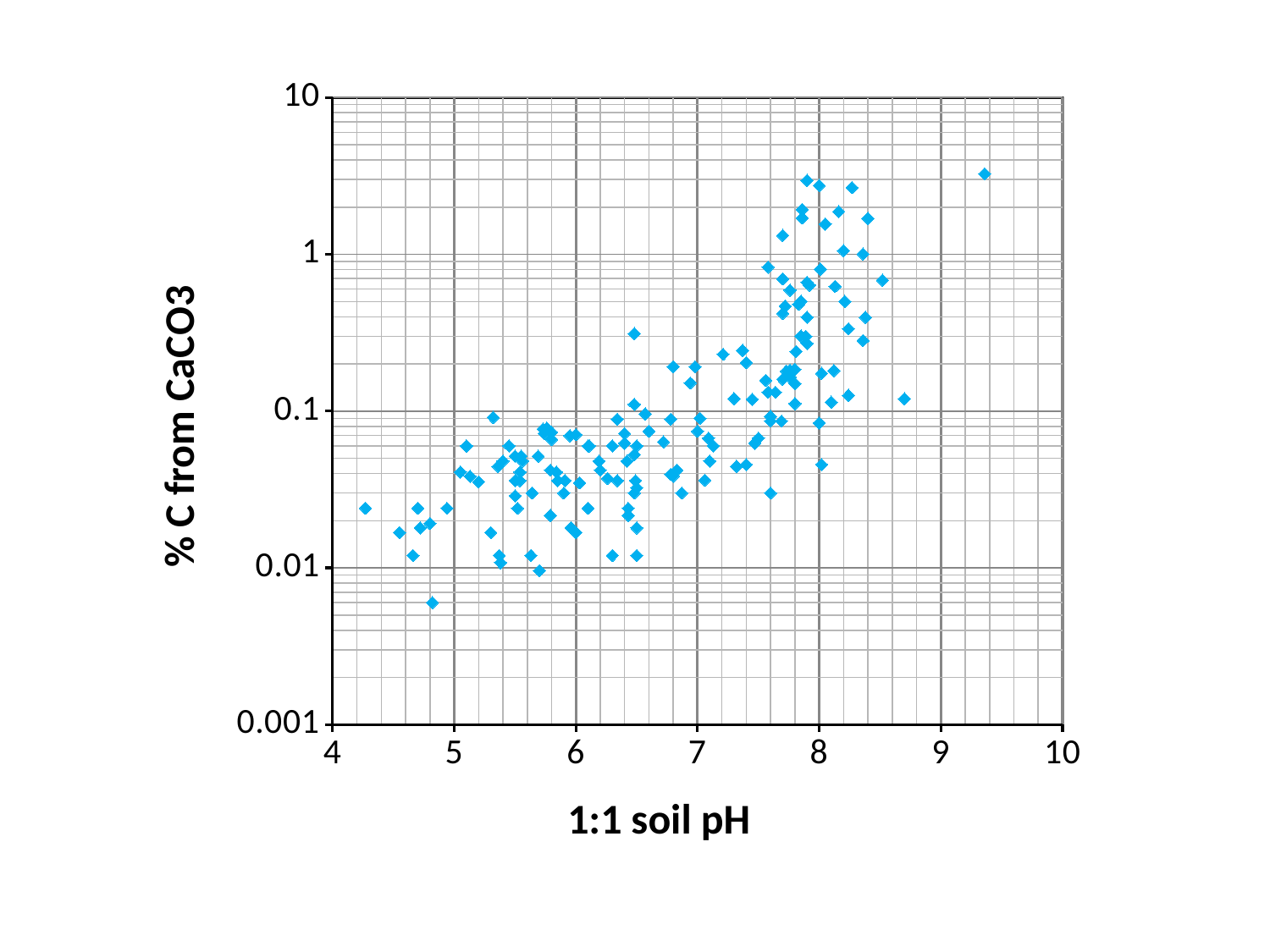

### Chart

| Category | %CaCO3 |
|---|---|